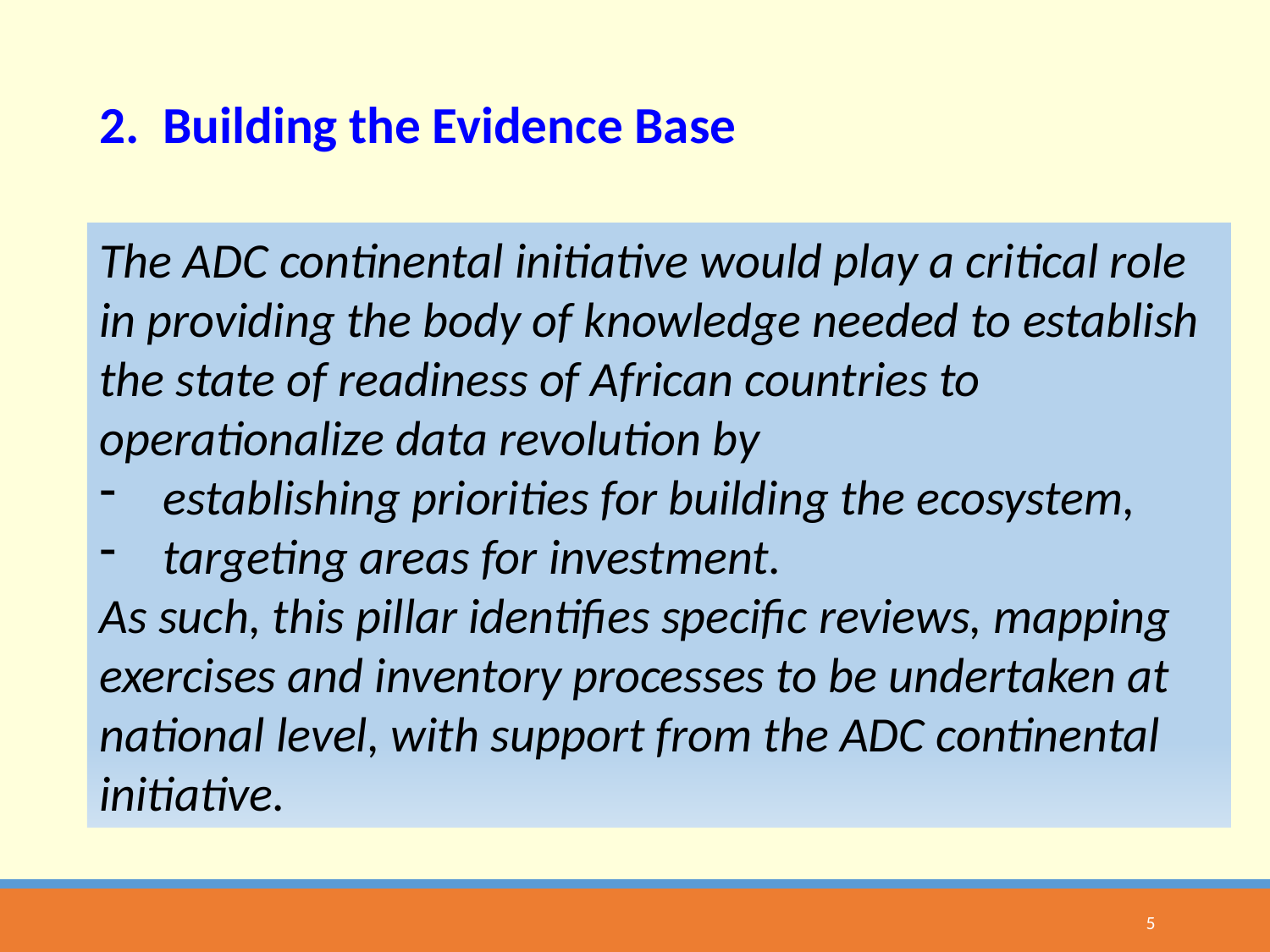

# 2.  Building the Evidence Base
The ADC continental initiative would play a critical role in providing the body of knowledge needed to establish the state of readiness of African countries to operationalize data revolution by
establishing priorities for building the ecosystem,
targeting areas for investment.
As such, this pillar identifies specific reviews, mapping exercises and inventory processes to be undertaken at national level, with support from the ADC continental initiative.

5